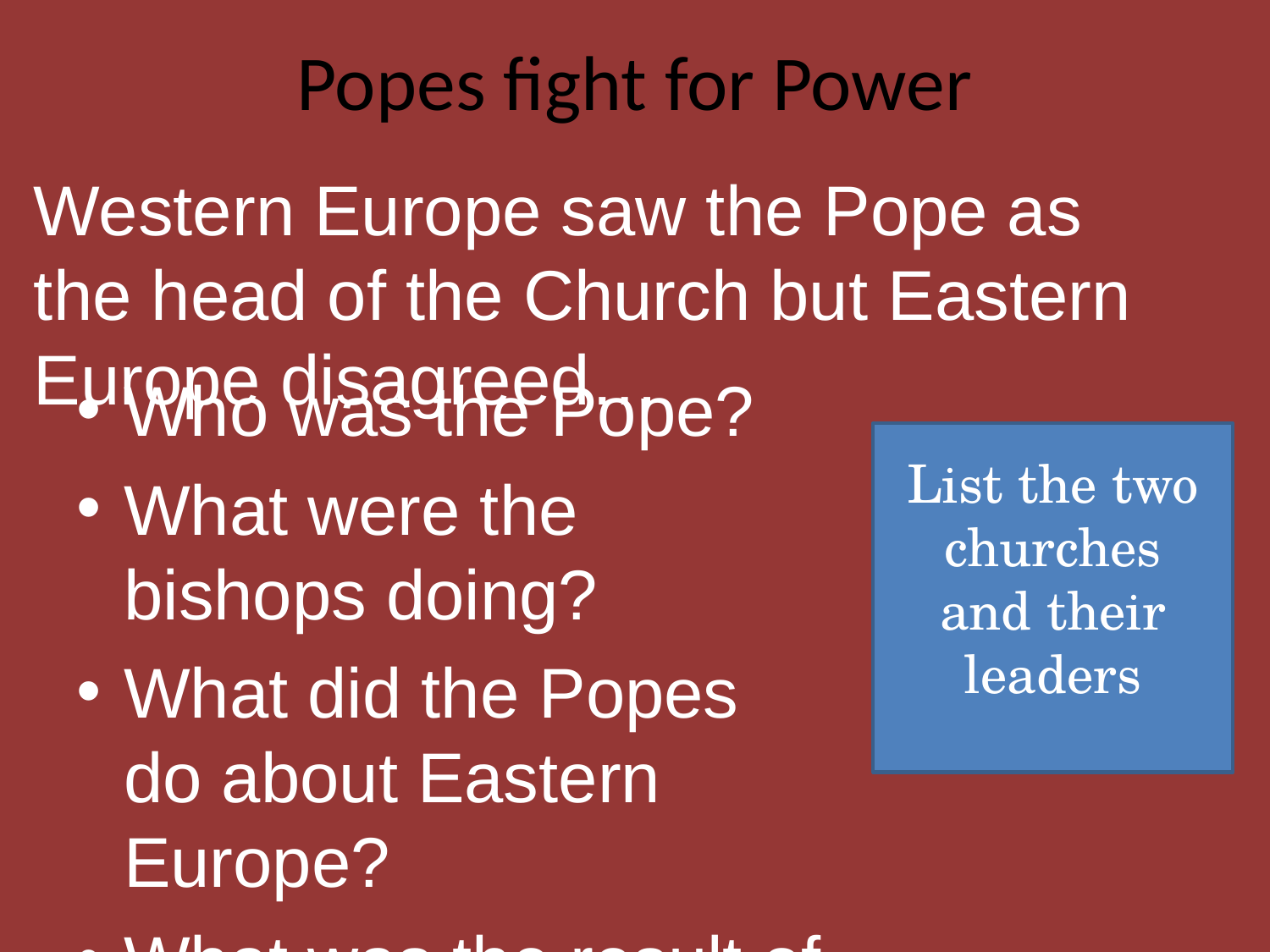

# Popes fight for Power
Western Europe saw the Pope as the head of the Church but Eastern Europe disagreed…
Who was the Pope?
What were the bishops doing?
What did the Popes do about Eastern Europe?
What was the result of this decision?

List the two churches and their leaders